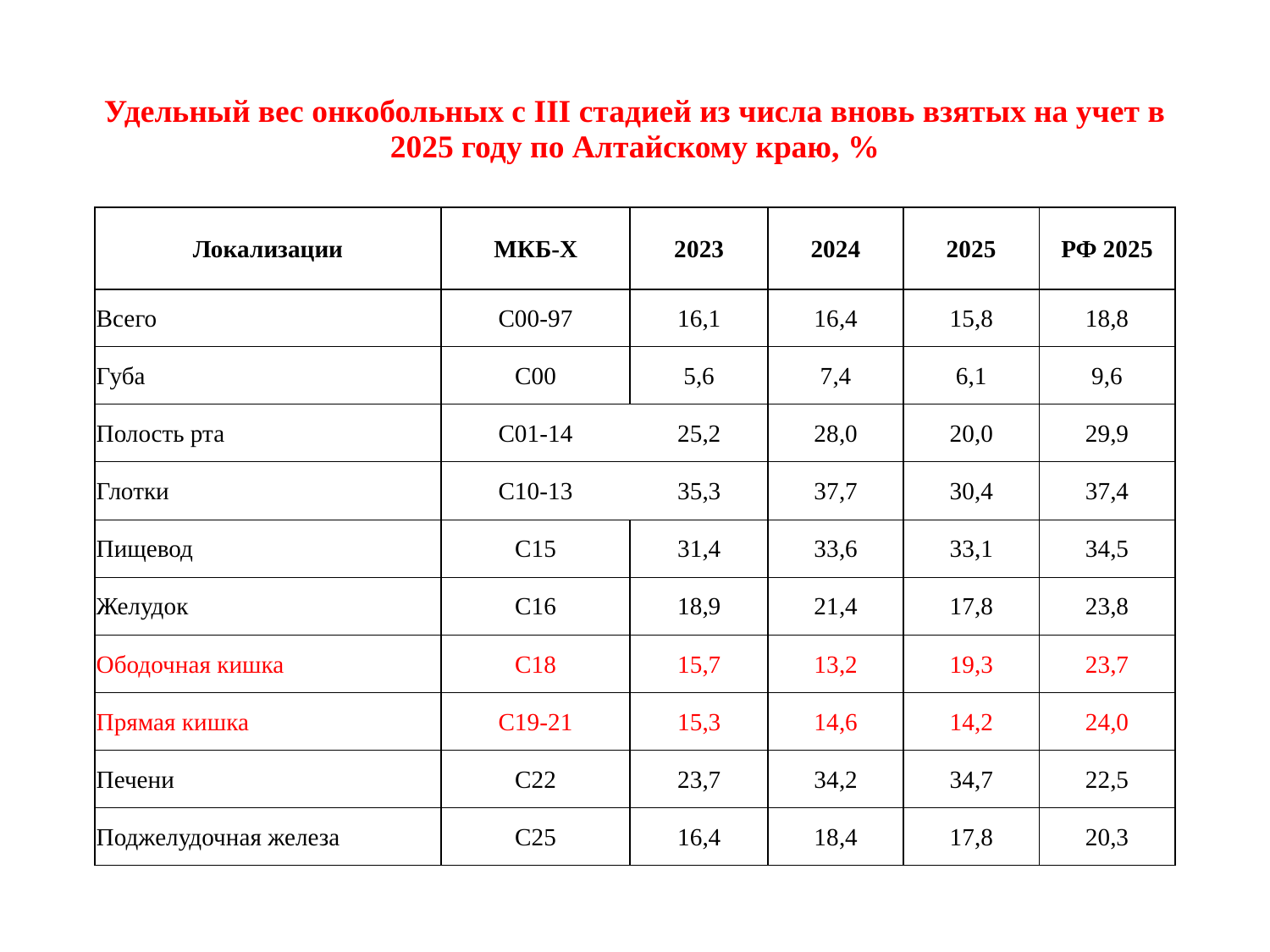

| Удельный вес онкобольных с III стадией из числа вновь взятых на учет в 2025 году по Алтайскому краю, % |  |  |  |  |  |  |  |
| --- | --- | --- | --- | --- | --- | --- | --- |
|  |  |  |  |  |  |  |  |
| Локализации |  |  | МКБ-X | 2023 | 2024 | 2025 | РФ 2025 |
| Всего |  |  | С00-97 | 16,1 | 16,4 | 15,8 | 18,8 |
| Губа |  |  | С00 | 5,6 | 7,4 | 6,1 | 9,6 |
| Полость рта |  |  | С01-14 | 25,2 | 28,0 | 20,0 | 29,9 |
| Глотки |  |  | С10-13 | 35,3 | 37,7 | 30,4 | 37,4 |
| Пищевод |  |  | С15 | 31,4 | 33,6 | 33,1 | 34,5 |
| Желудок |  |  | С16 | 18,9 | 21,4 | 17,8 | 23,8 |
| Ободочная кишка |  |  | С18 | 15,7 | 13,2 | 19,3 | 23,7 |
| Прямая кишка |  |  | С19-21 | 15,3 | 14,6 | 14,2 | 24,0 |
| Печени |  |  | С22 | 23,7 | 34,2 | 34,7 | 22,5 |
| Поджелудочная железа |  |  | С25 | 16,4 | 18,4 | 17,8 | 20,3 |